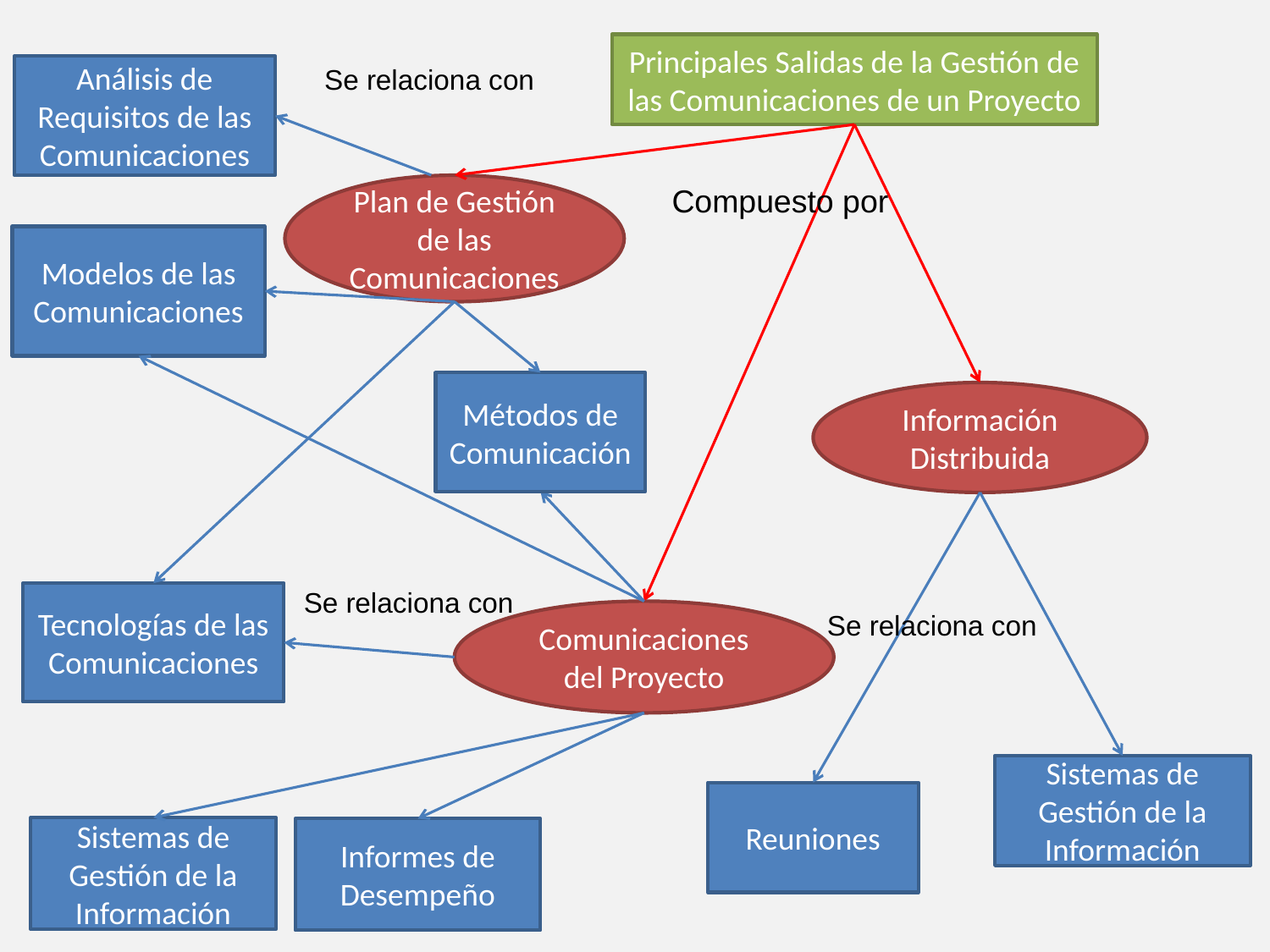

Principales Salidas de la Gestión de las Comunicaciones de un Proyecto
Se relaciona con
Análisis de Requisitos de las Comunicaciones
Plan de Gestión de las Comunicaciones
Compuesto por
Modelos de las Comunicaciones
Métodos de Comunicación
Información Distribuida
Se relaciona con
Tecnologías de las Comunicaciones
Comunicaciones del Proyecto
Se relaciona con
Sistemas de Gestión de la Información
Reuniones
Sistemas de Gestión de la Información
Informes de Desempeño